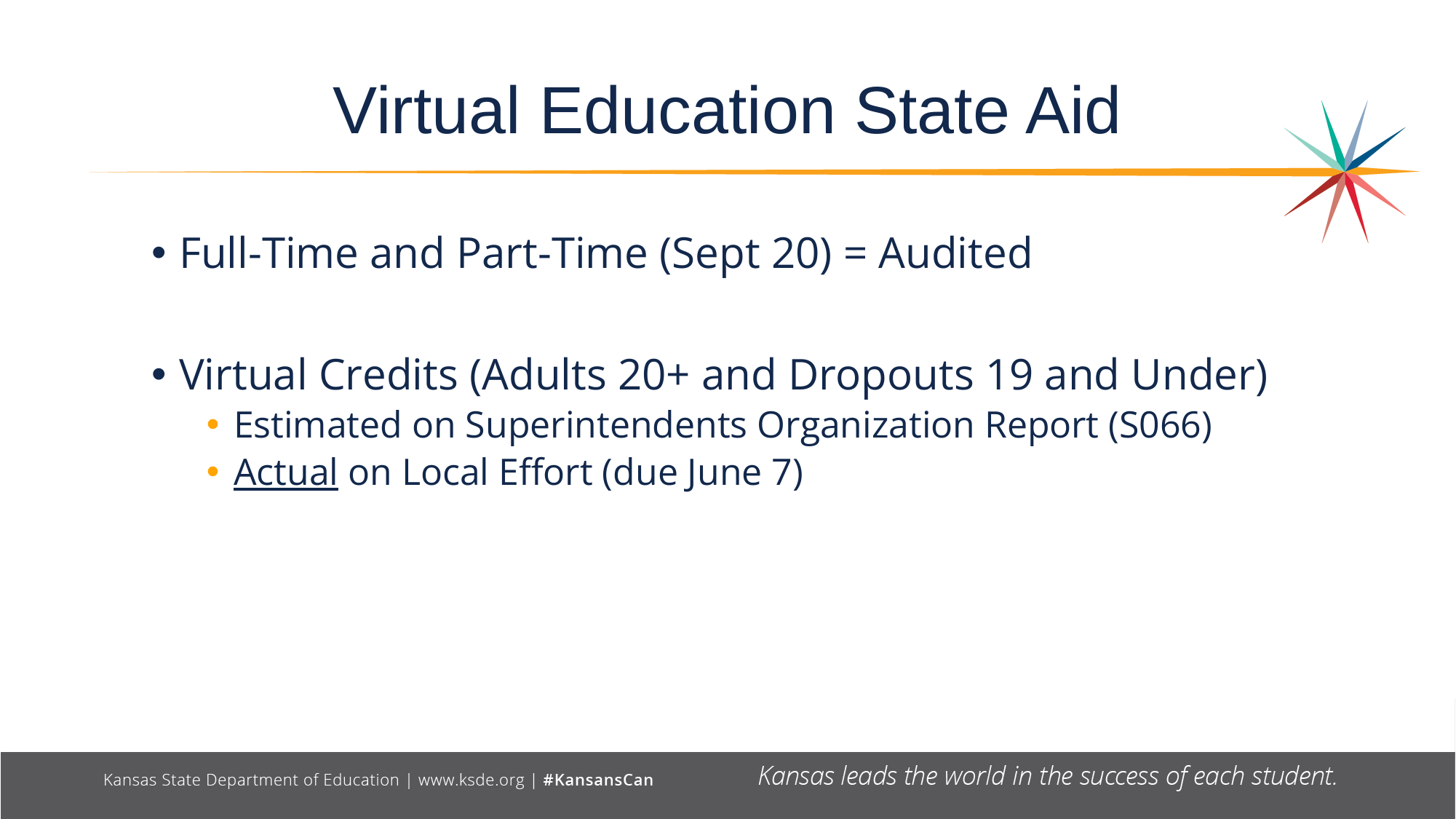

# Virtual Education State Aid

Full-Time and Part-Time (Sept 20) = Audited

Virtual Credits (Adults 20+ and Dropouts 19 and Under)
Estimated on Superintendents Organization Report (S066)
Actual on Local Effort (due June 7)